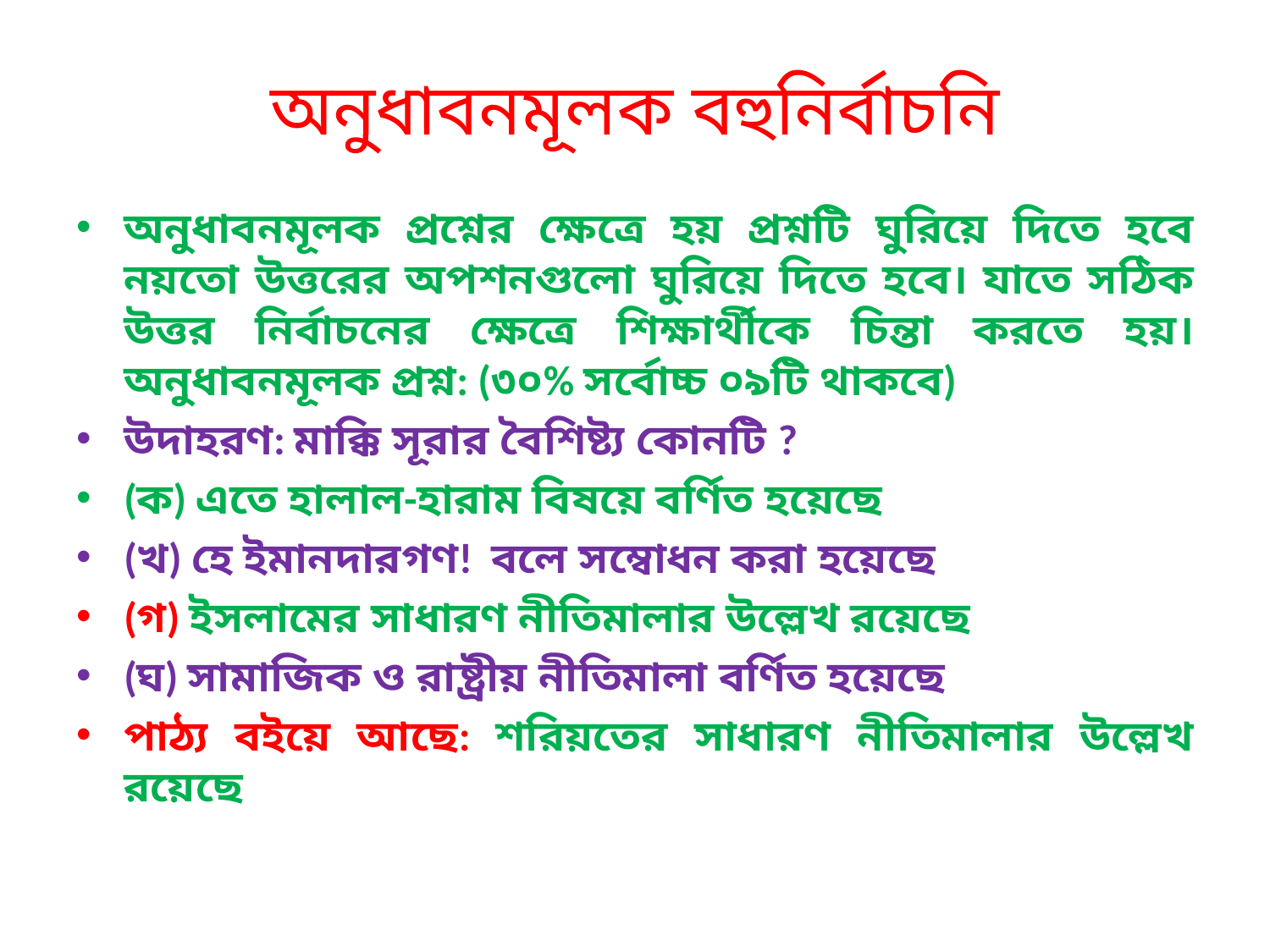

# অনুধাবনমূলক বহুনির্বাচনি
অনুধাবনমূলক প্রশ্নের ক্ষেত্রে হয় প্রশ্নটি ঘুরিয়ে দিতে হবে নয়তো উত্তরের অপশনগুলো ঘুরিয়ে দিতে হবে। যাতে সঠিক উত্তর নির্বাচনের ক্ষেত্রে শিক্ষার্থীকে চিন্তা করতে হয়। অনুধাবনমূলক প্রশ্ন: (৩০% সর্বোচ্চ ০৯টি থাকবে)
উদাহরণ: মাক্কি সূরার বৈশিষ্ট্য কোনটি ?
(ক) এতে হালাল-হারাম বিষয়ে বর্ণিত হয়েছে
(খ) হে ইমানদারগণ!  বলে সম্বোধন করা হয়েছে
(গ) ইসলামের সাধারণ নীতিমালার উল্লেখ রয়েছে
(ঘ) সামাজিক ও রাষ্ট্রীয় নীতিমালা বর্ণিত হয়েছে
পাঠ্য বইয়ে আছে: শরিয়তের সাধারণ নীতিমালার উল্লেখ রয়েছে